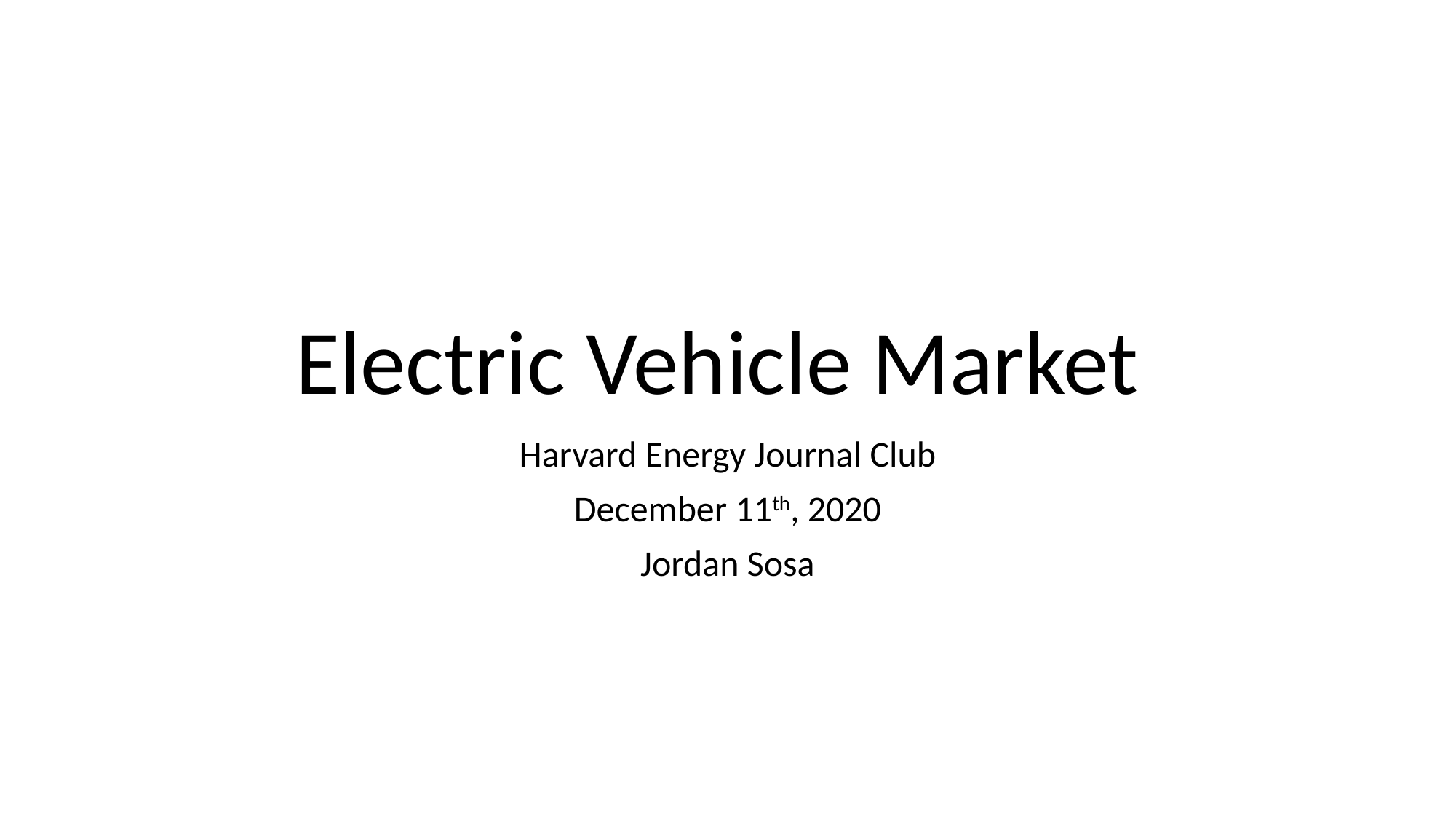

# Electric Vehicle Market
Harvard Energy Journal Club
December 11th, 2020
Jordan Sosa